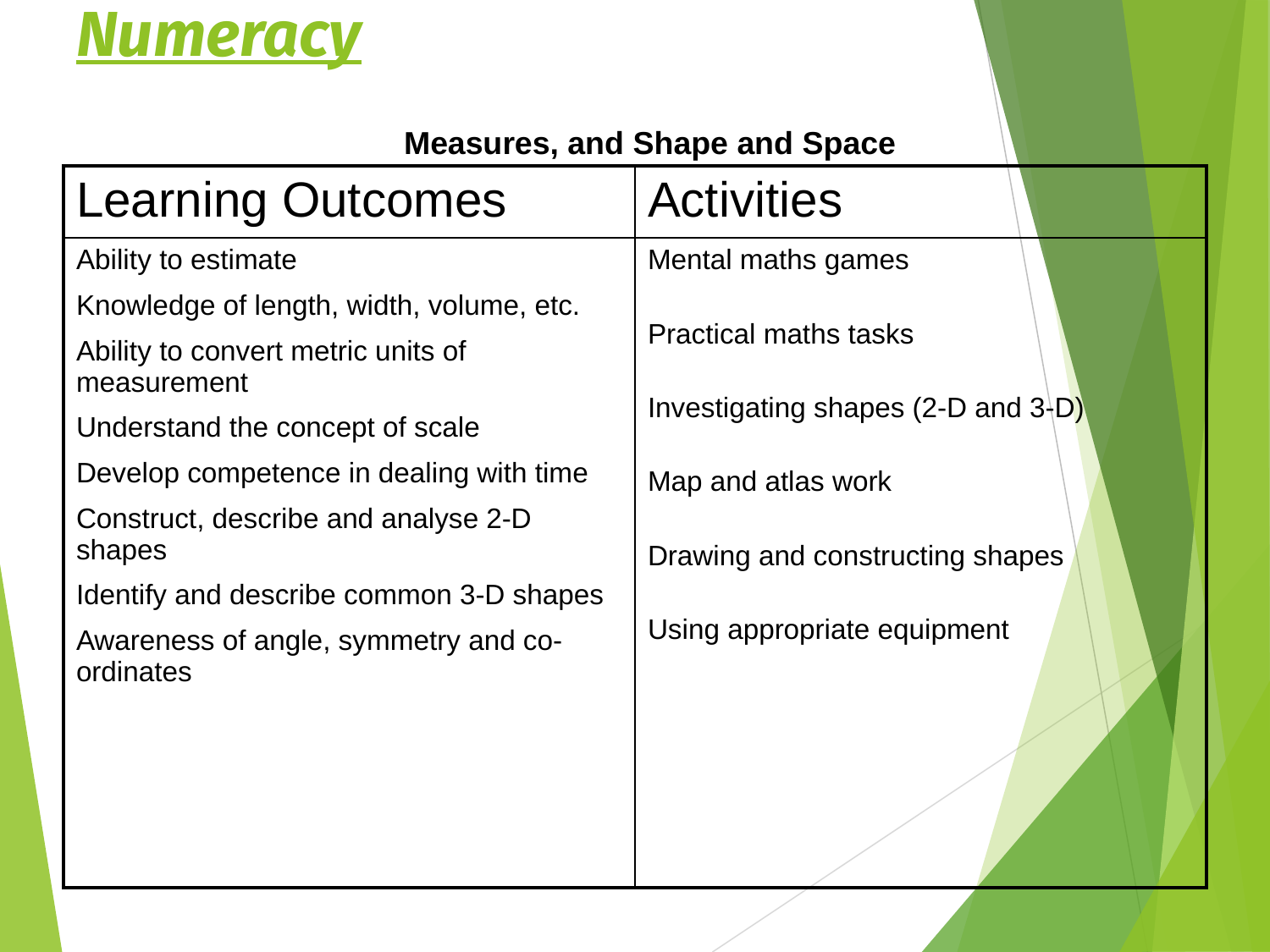

# Numeracy
Measures, and Shape and Space
| Learning Outcomes | Activities |
| --- | --- |
| Ability to estimate Knowledge of length, width, volume, etc. Ability to convert metric units of measurement Understand the concept of scale Develop competence in dealing with time Construct, describe and analyse 2-D shapes Identify and describe common 3-D shapes Awareness of angle, symmetry and co-ordinates | Mental maths games Practical maths tasks Investigating shapes (2-D and 3-D) Map and atlas work Drawing and constructing shapes Using appropriate equipment |